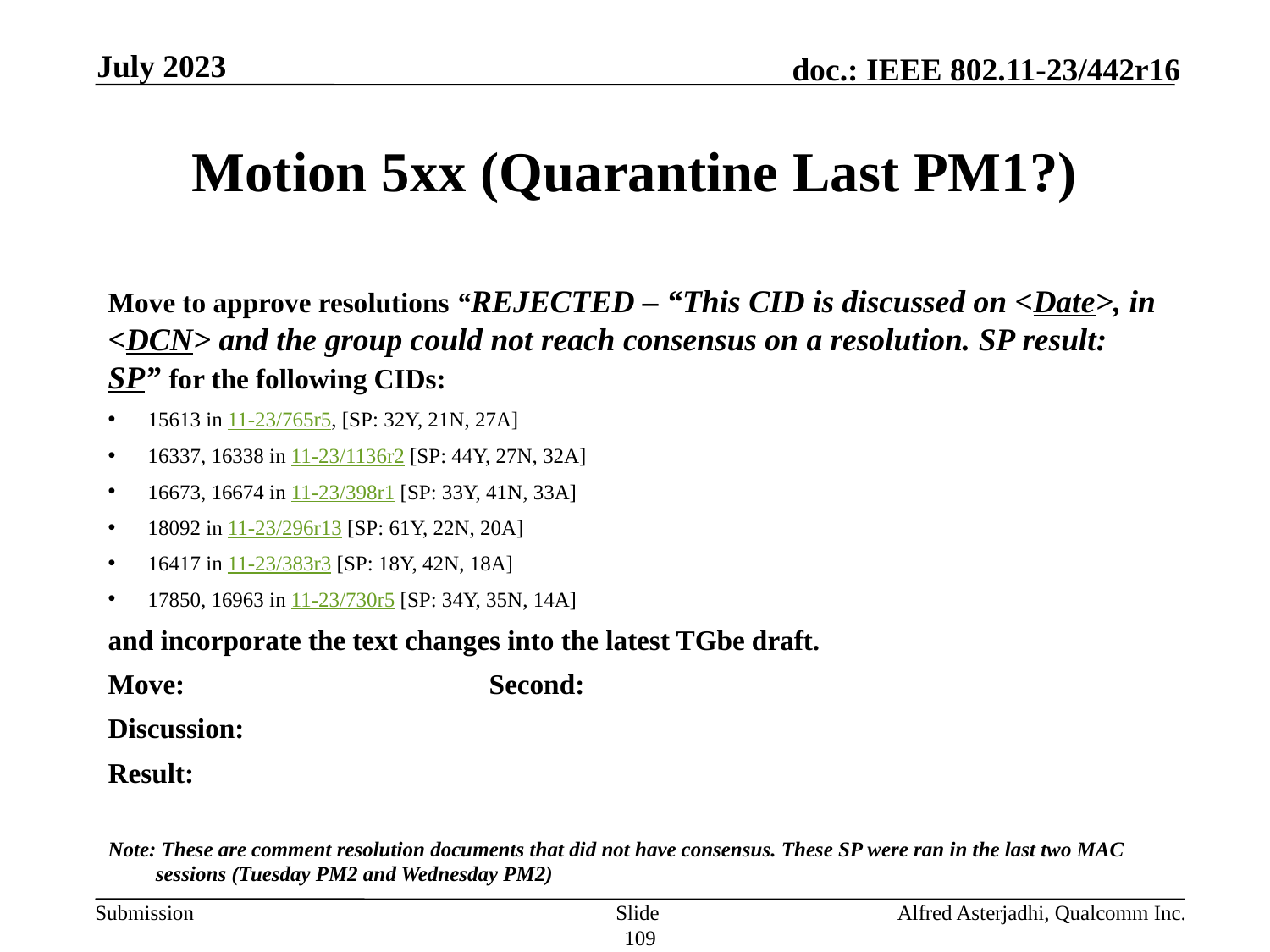

July 2023
# Motion 5xx (Quarantine Last PM1?)
Move to approve resolutions “REJECTED – “This CID is discussed on <Date>, in <DCN> and the group could not reach consensus on a resolution. SP result: SP” for the following CIDs:
15613 in 11-23/765r5, [SP: 32Y, 21N, 27A]
16337, 16338 in 11-23/1136r2 [SP: 44Y, 27N, 32A]
16673, 16674 in 11-23/398r1 [SP: 33Y, 41N, 33A]
18092 in 11-23/296r13 [SP: 61Y, 22N, 20A]
16417 in 11-23/383r3 [SP: 18Y, 42N, 18A]
17850, 16963 in 11-23/730r5 [SP: 34Y, 35N, 14A]
and incorporate the text changes into the latest TGbe draft.
Move:  			Second:
Discussion:
Result:

Note: These are comment resolution documents that did not have consensus. These SP were ran in the last two MAC sessions (Tuesday PM2 and Wednesday PM2)
Slide 109
Alfred Asterjadhi, Qualcomm Inc.